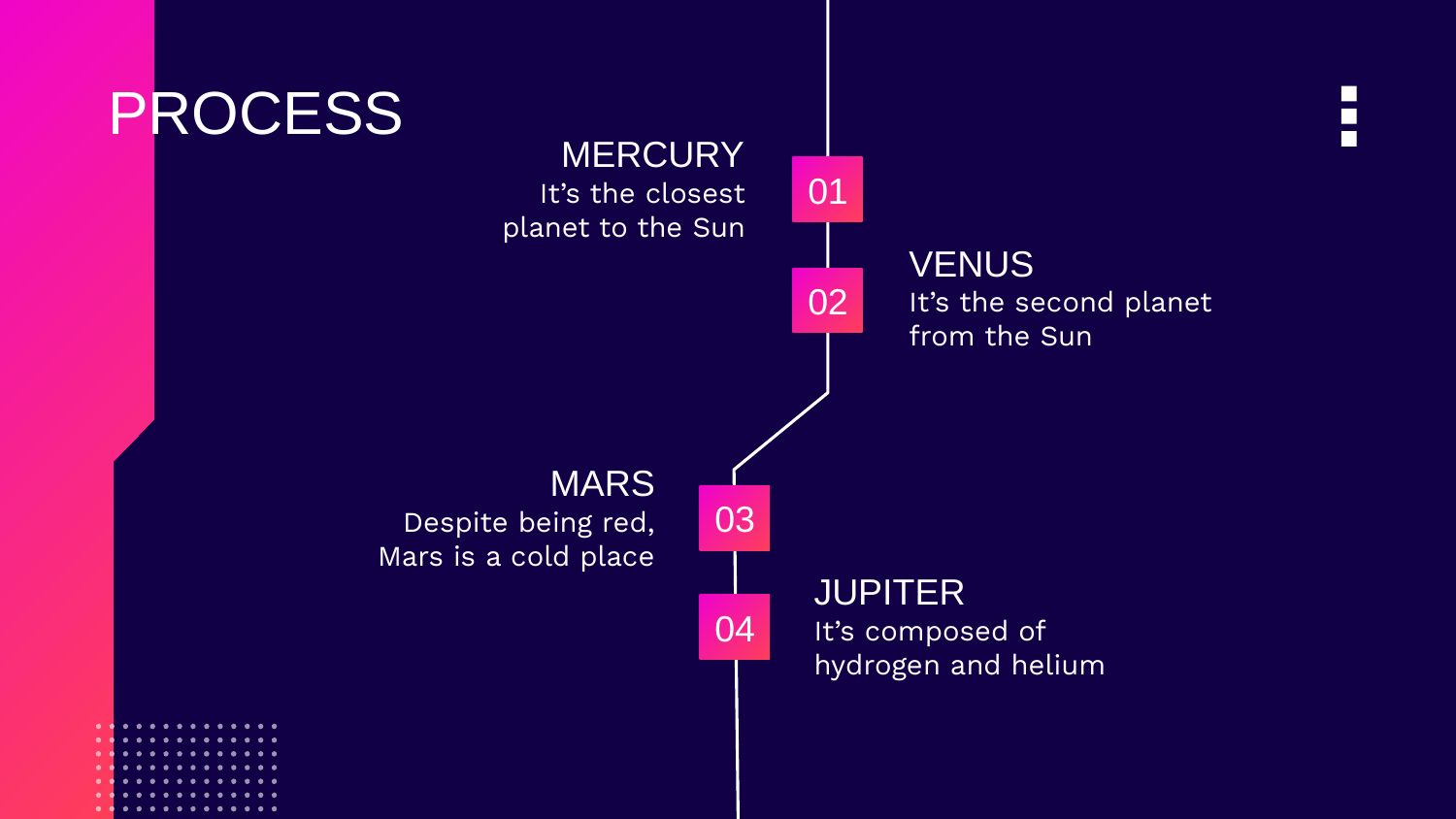

# PROCESS
MERCURY

It’s the closest planet to the Sun
01
VENUS

It’s the second planet from the Sun
02
MARS

Despite being red, Mars is a cold place
03

JUPITER

It’s composed of hydrogen and helium
04